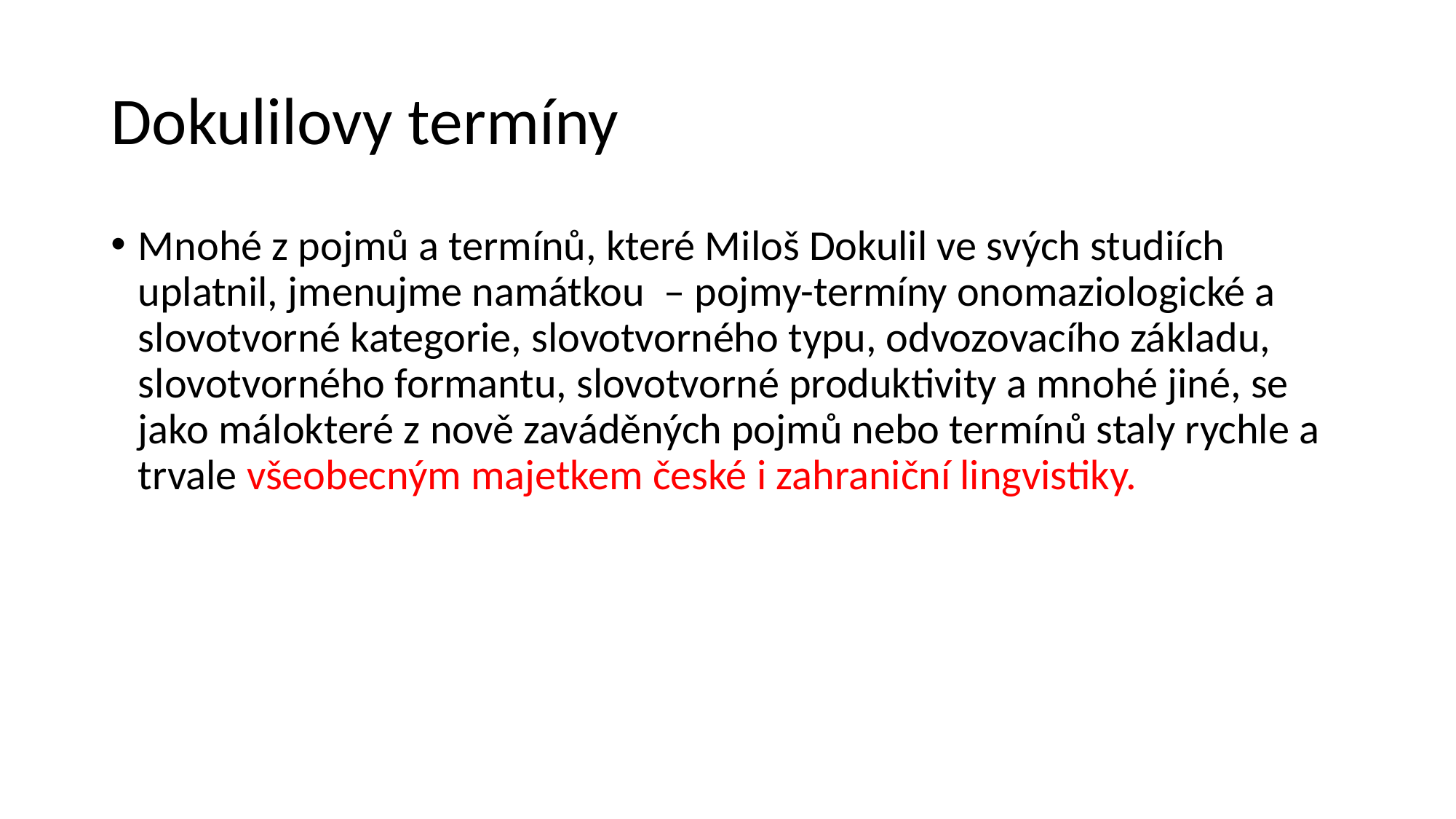

# Dokulilovy termíny
Mnohé z pojmů a termínů, které Miloš Dokulil ve svých studiích uplatnil, jmenujme namátkou  – pojmy-termíny onomaziologické a slovotvorné kategorie, slovotvorného typu, odvozovacího základu, slovotvorného formantu, slovotvorné produktivity a mnohé jiné, se jako málokteré z nově zaváděných pojmů nebo termínů staly rychle a trvale všeobecným majetkem české i zahraniční lingvistiky.